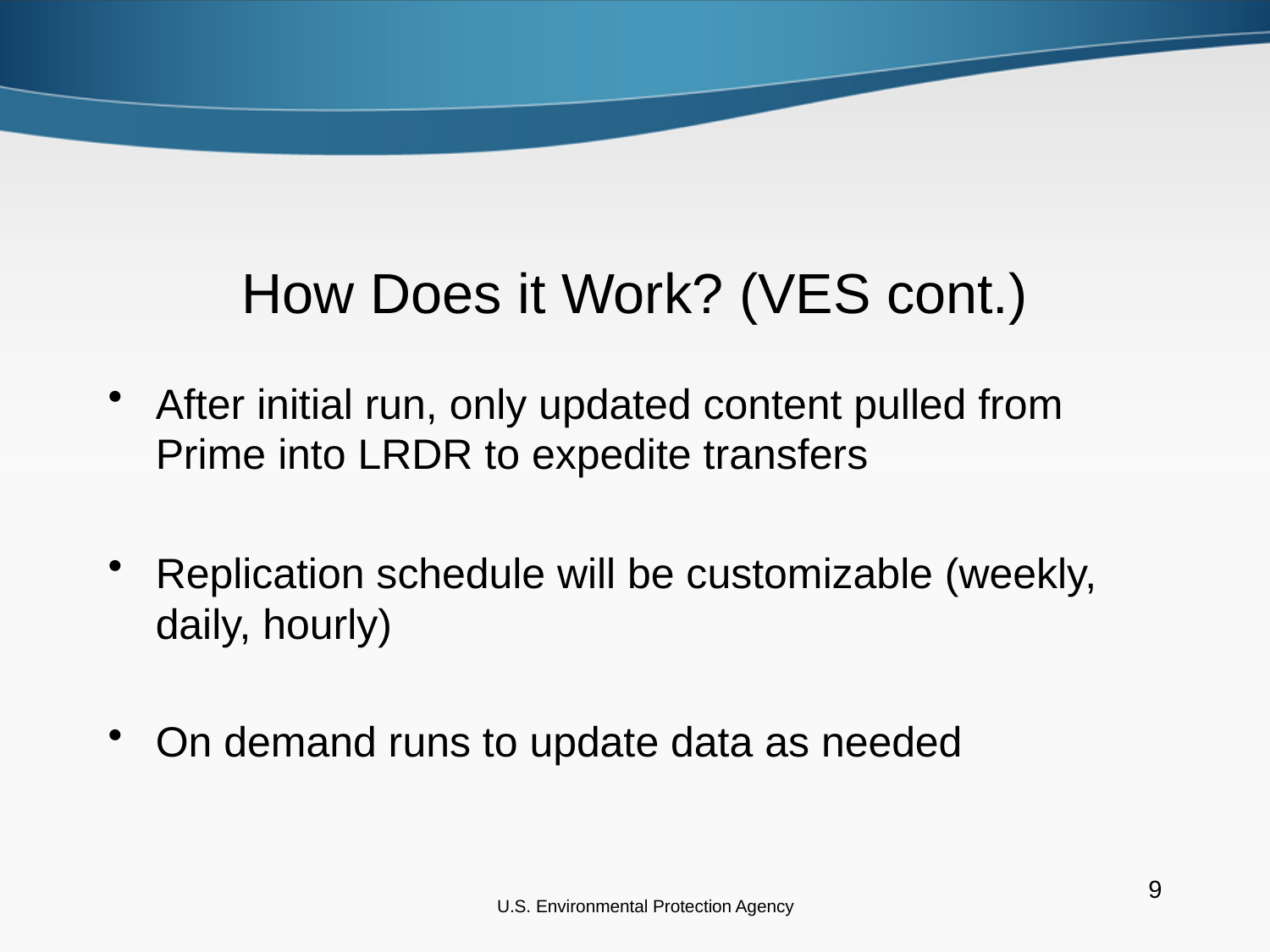

# How Does it Work? (VES cont.)
After initial run, only updated content pulled from Prime into LRDR to expedite transfers

Replication schedule will be customizable (weekly, daily, hourly)

On demand runs to update data as needed

U.S. Environmental Protection Agency
9